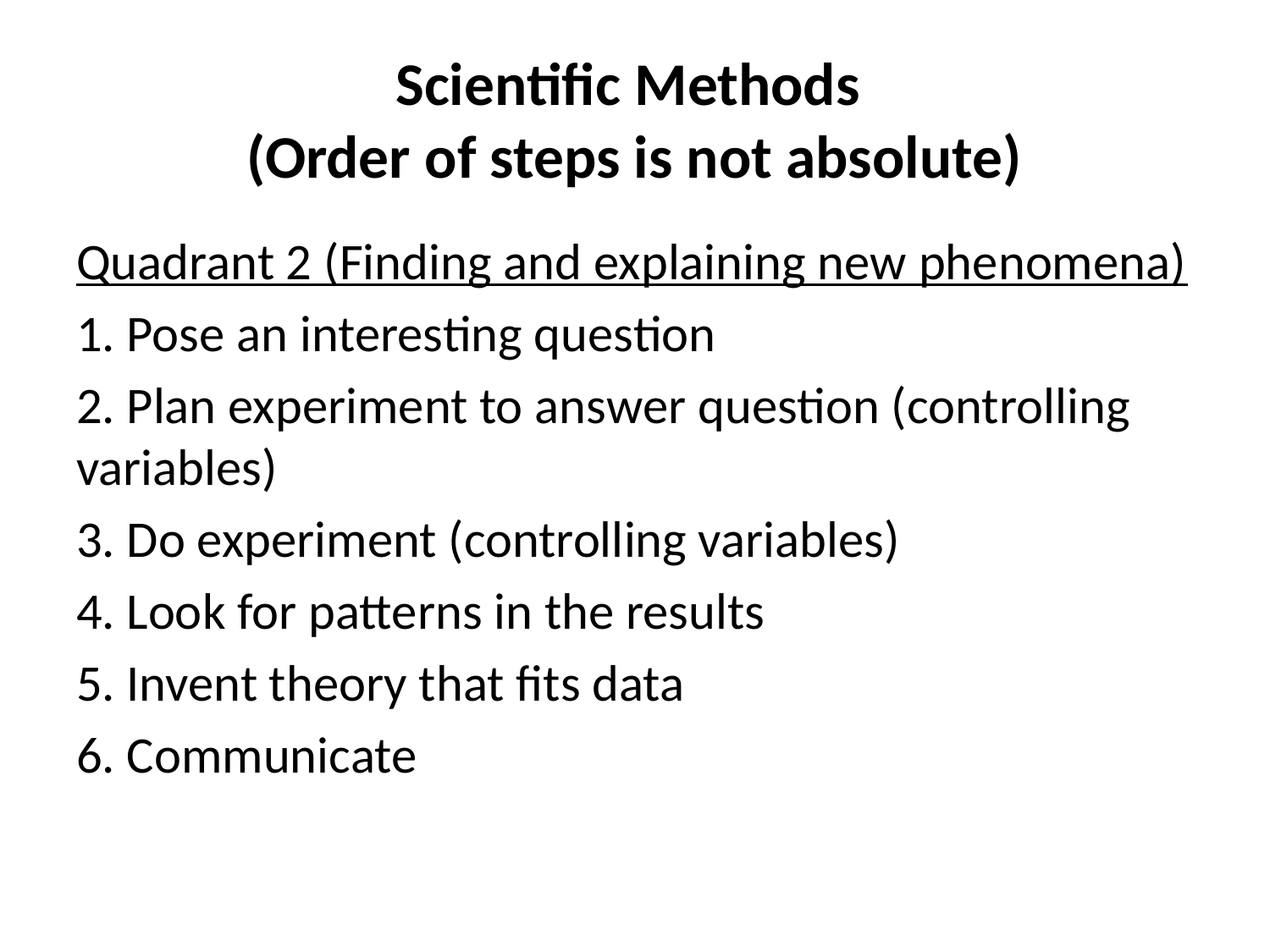

# Scientific Methods (Order of steps is not absolute)
Quadrant 2 (Finding and explaining new phenomena)
1. Pose an interesting question
2. Plan experiment to answer question (controlling variables)
3. Do experiment (controlling variables)
4. Look for patterns in the results
5. Invent theory that fits data
6. Communicate